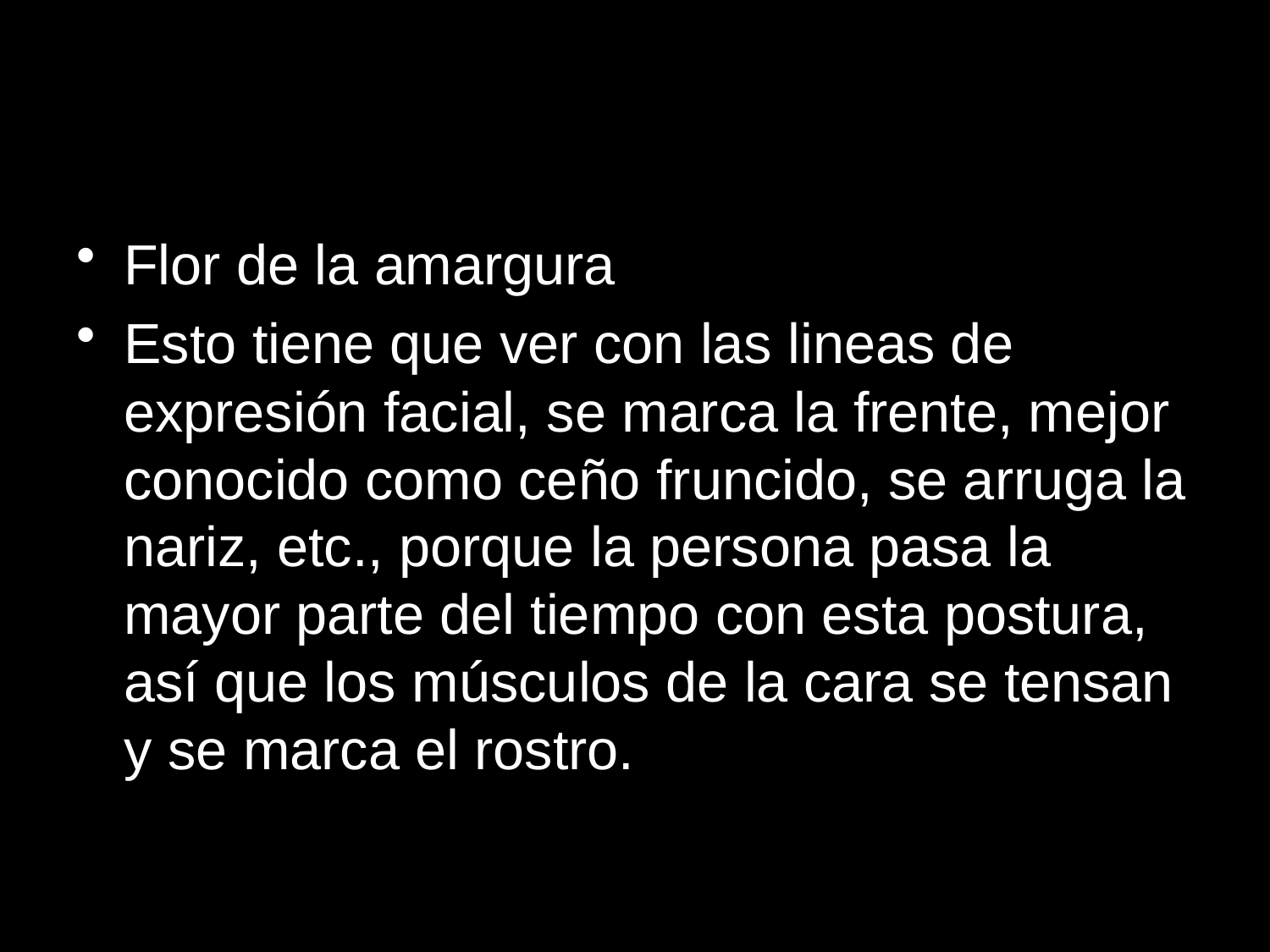

# ROSTRO MARCADO
Flor de la amargura
Esto tiene que ver con las lineas de expresión facial, se marca la frente, mejor conocido como ceño fruncido, se arruga la nariz, etc., porque la persona pasa la mayor parte del tiempo con esta postura, así que los músculos de la cara se tensan y se marca el rostro.